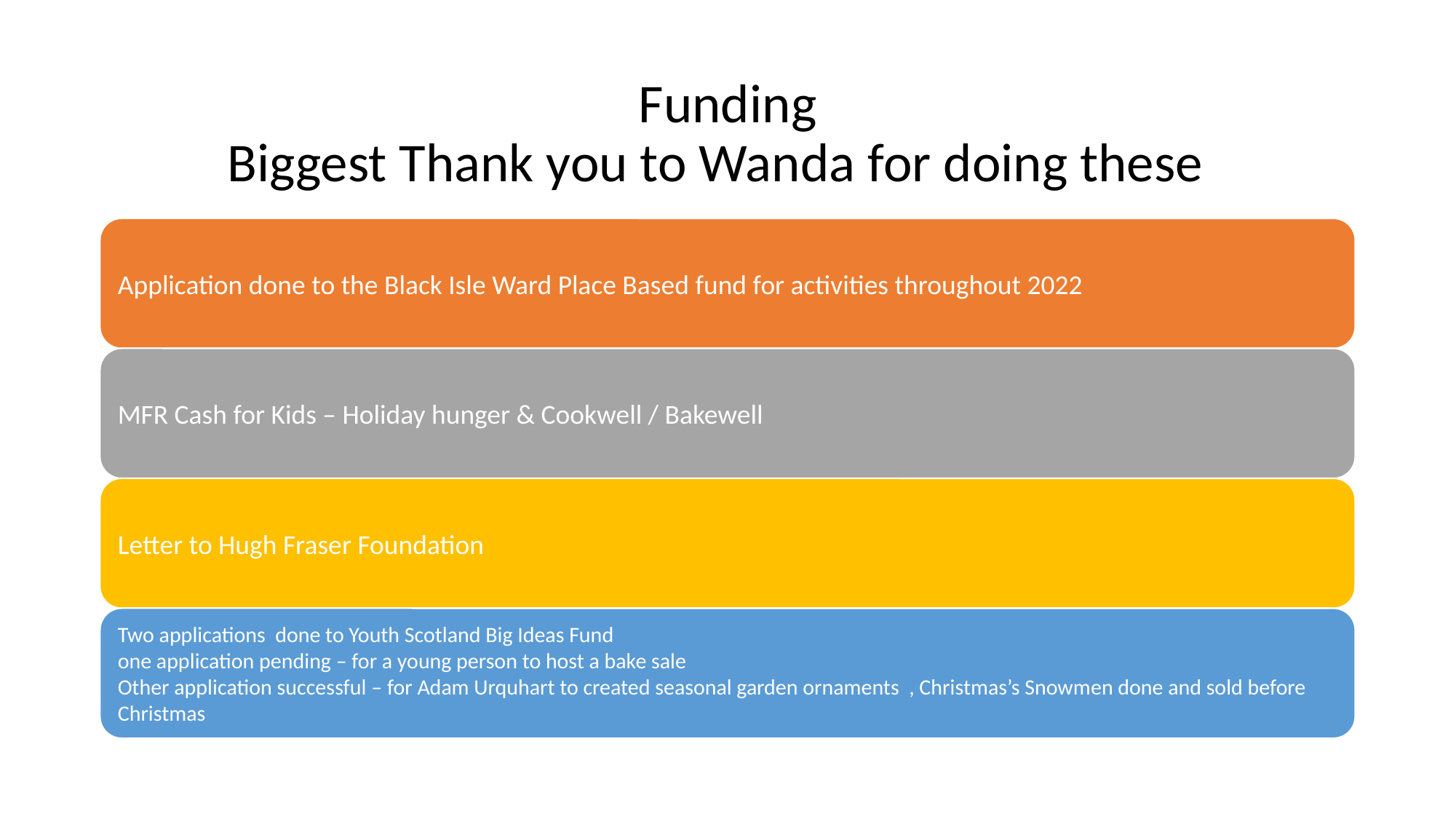

# Funding Biggest Thank you to Wanda for doing these
Application done to the Black Isle Ward Place Based fund for activities throughout 2022
MFR Cash for Kids – Holiday hunger & Cookwell / Bakewell
Letter to Hugh Fraser Foundation
Two applications  done to Youth Scotland Big Ideas Fund
one application pending – for a young person to host a bake sale
Other application successful – for Adam Urquhart to created seasonal garden ornaments  , Christmas’s Snowmen done and sold before Christmas